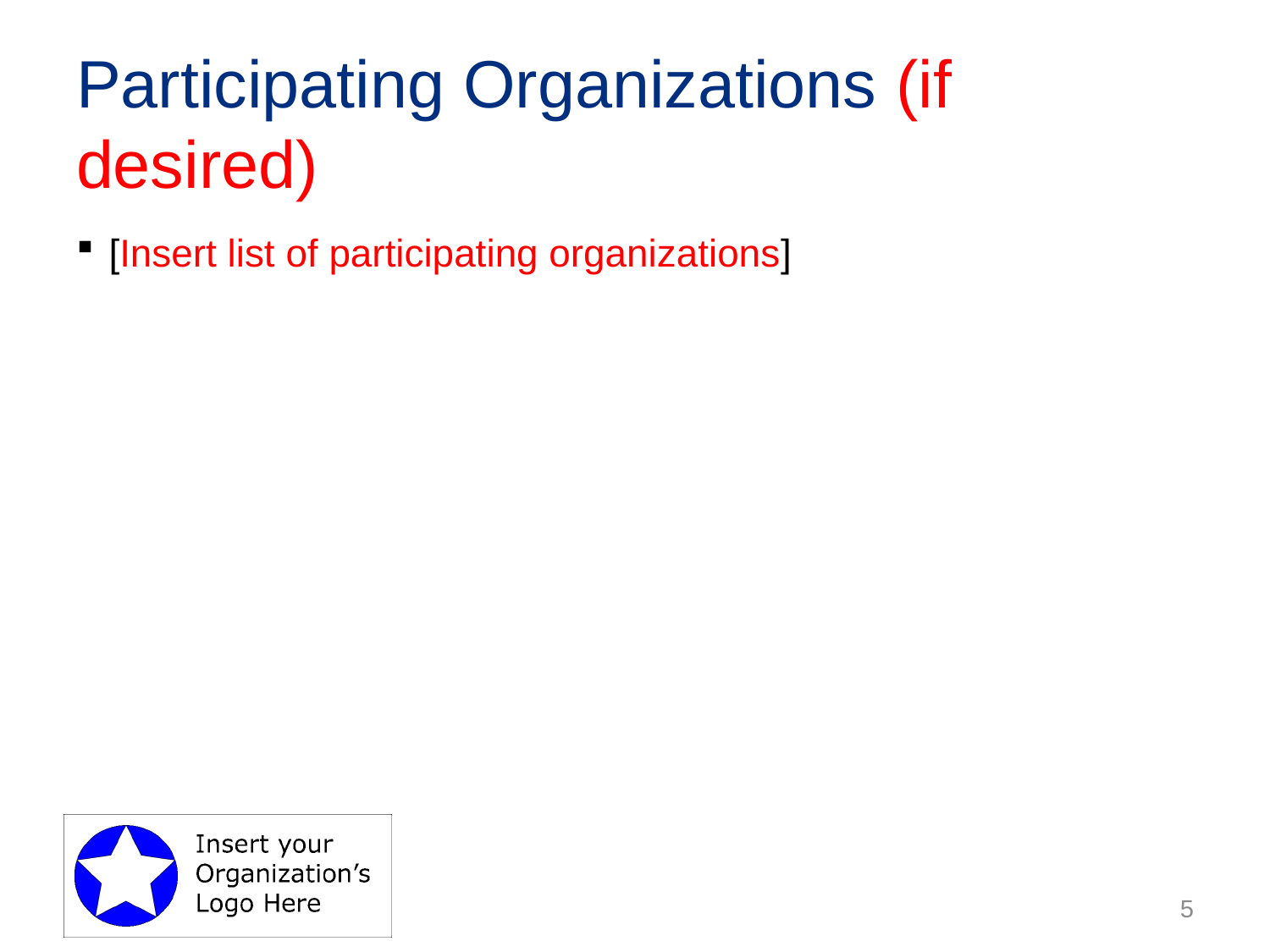

# Participating Organizations (if desired)
[Insert list of participating organizations]
5